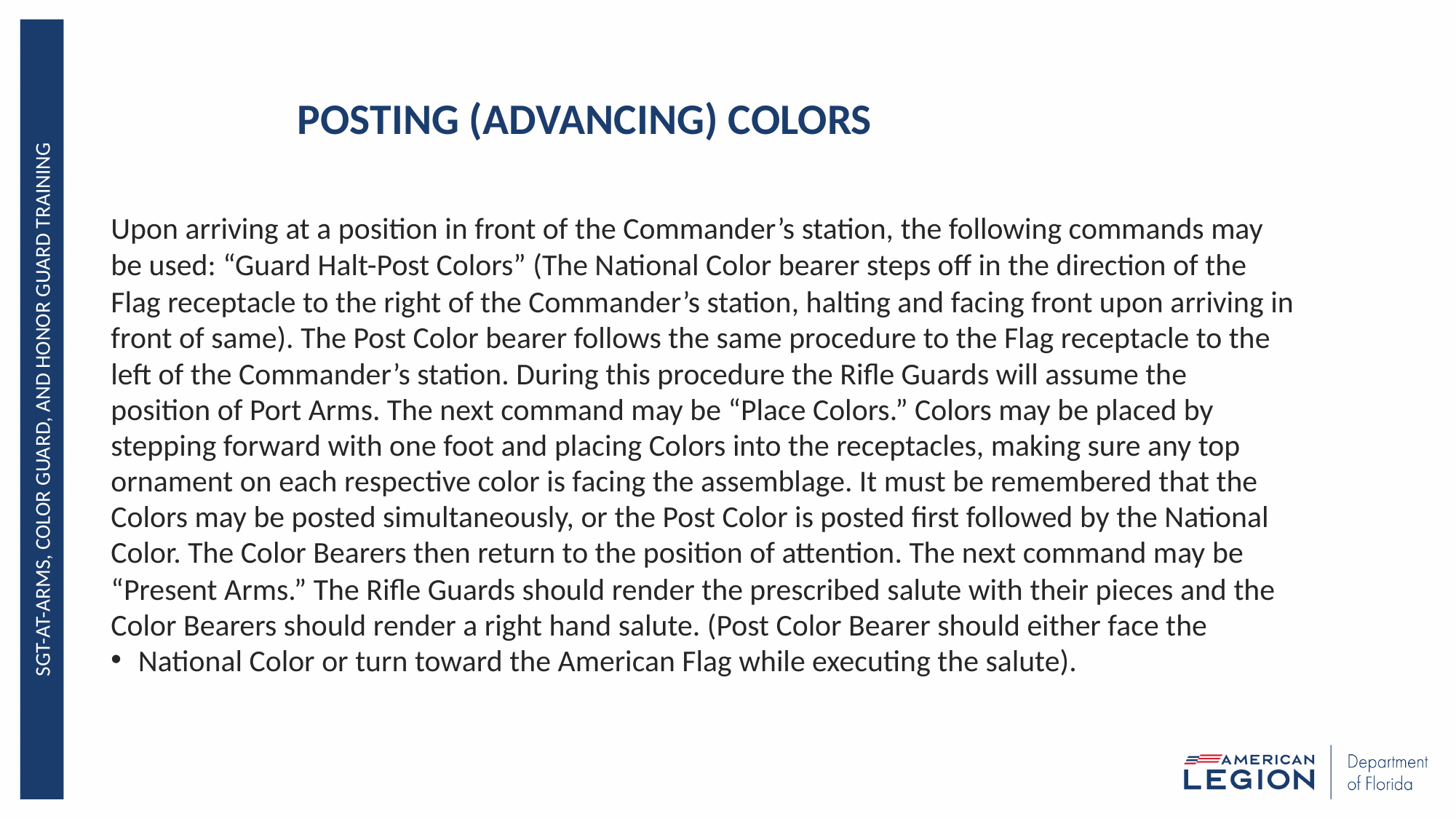

# POSTING (ADVANCING) COLORS
Upon arriving at a position in front of the Commander’s station, the following commands may
be used: “Guard Halt-Post Colors” (The National Color bearer steps off in the direction of the
Flag receptacle to the right of the Commander’s station, halting and facing front upon arriving in
front of same). The Post Color bearer follows the same procedure to the Flag receptacle to the
left of the Commander’s station. During this procedure the Rifle Guards will assume the
position of Port Arms. The next command may be “Place Colors.” Colors may be placed by
stepping forward with one foot and placing Colors into the receptacles, making sure any top
ornament on each respective color is facing the assemblage. It must be remembered that the
Colors may be posted simultaneously, or the Post Color is posted first followed by the National
Color. The Color Bearers then return to the position of attention. The next command may be
“Present Arms.” The Rifle Guards should render the prescribed salute with their pieces and the
Color Bearers should render a right hand salute. (Post Color Bearer should either face the
National Color or turn toward the American Flag while executing the salute).

Sgt-at-Arms, Color Guard, and Honor Guard Training